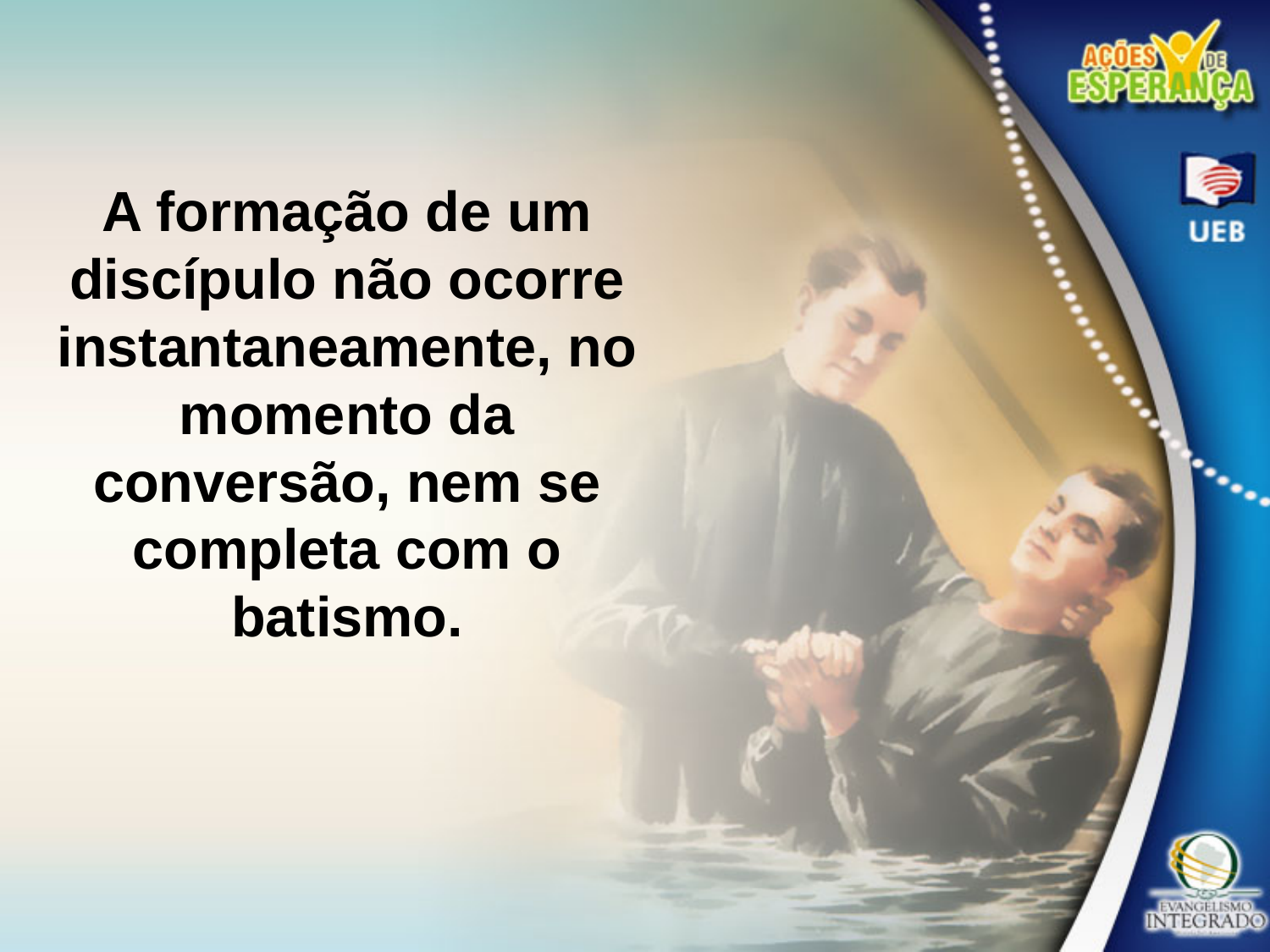

A formação de um discípulo não ocorre instantaneamente, no momento da conversão, nem se
completa com o batismo.